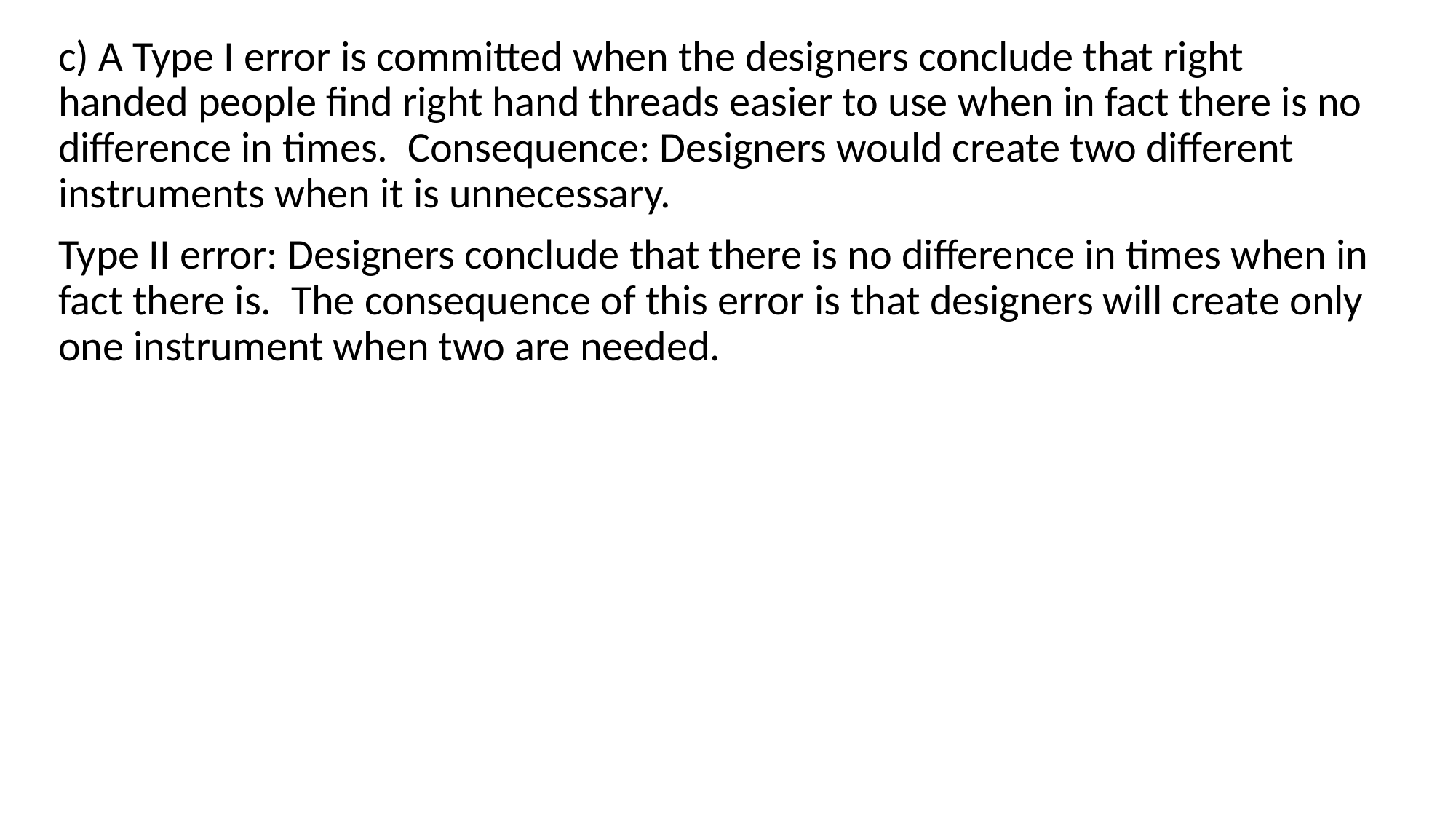

c) A Type I error is committed when the designers conclude that right handed people find right hand threads easier to use when in fact there is no difference in times.  Consequence: Designers would create two different instruments when it is unnecessary.
Type II error: Designers conclude that there is no difference in times when in fact there is.  The consequence of this error is that designers will create only one instrument when two are needed.